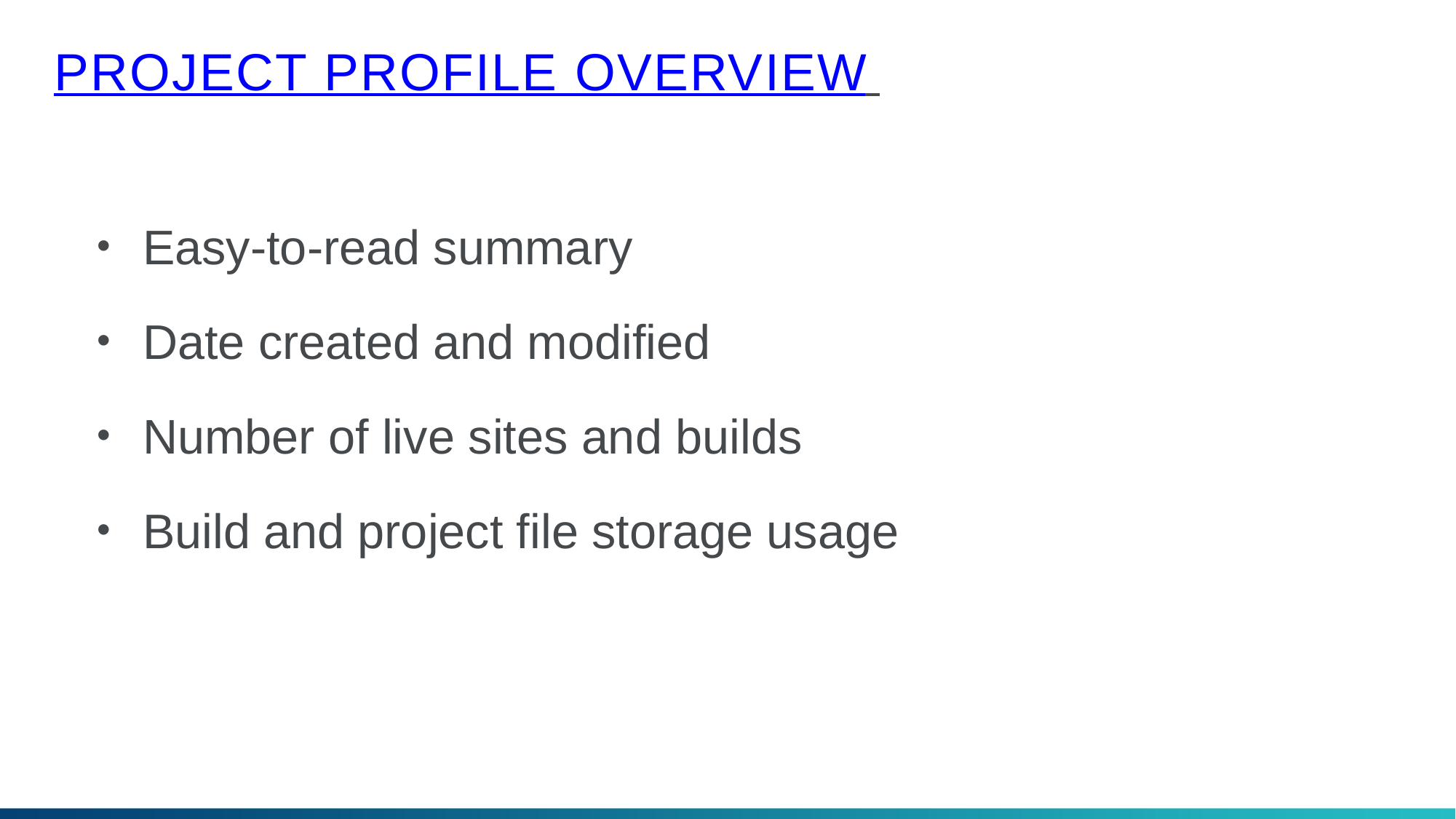

# Project Profile Overview
Easy-to-read summary
Date created and modified
Number of live sites and builds
Build and project file storage usage